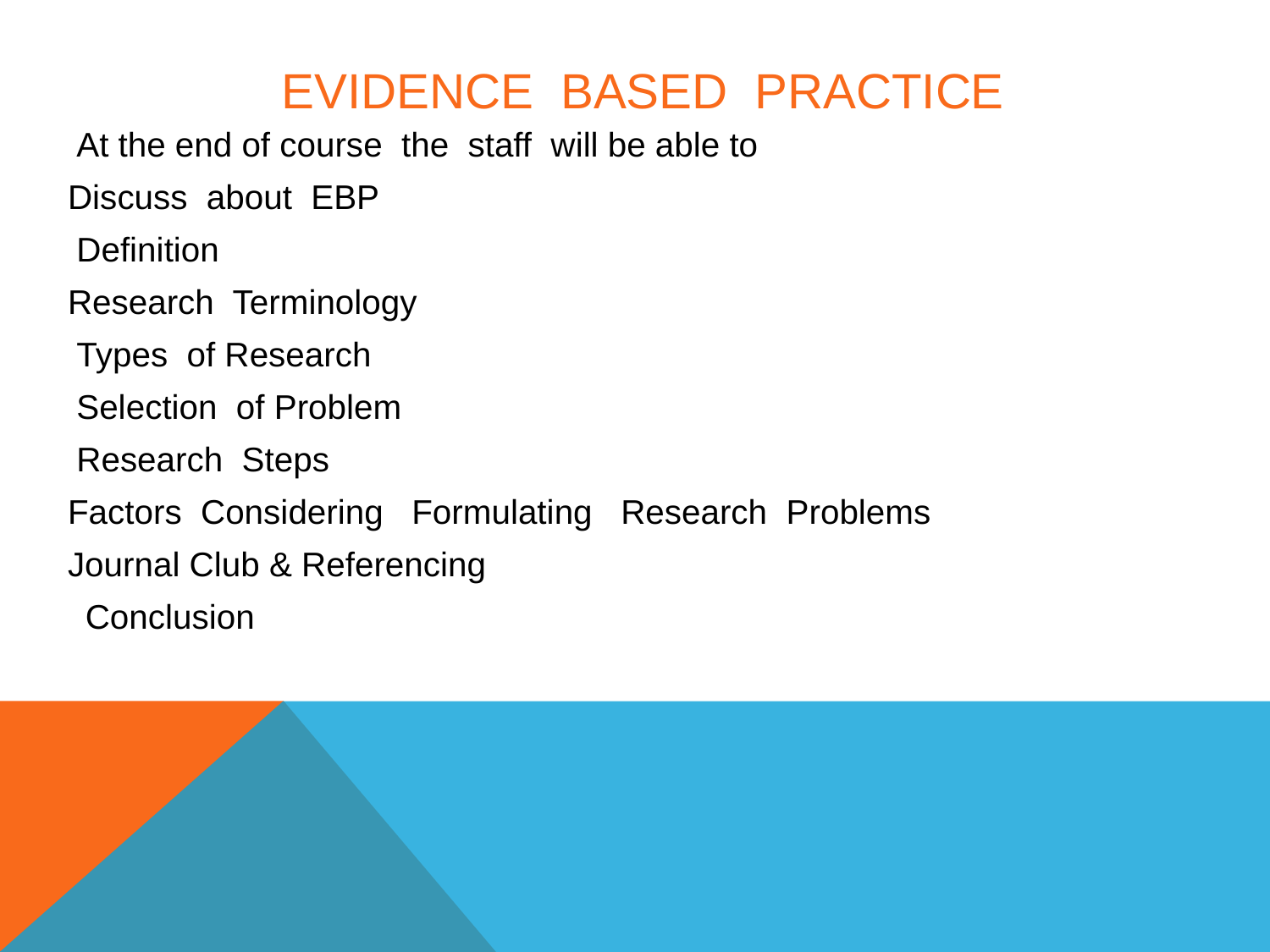

# Evidence  Based  Practice
At the end of course  the  staff  will be able to
Discuss  about  EBP
Definition
Research  Terminology
Types  of Research
Selection  of Problem
Research  Steps
Factors  Considering   Formulating   Research  Problems
Journal Club & Referencing
Conclusion